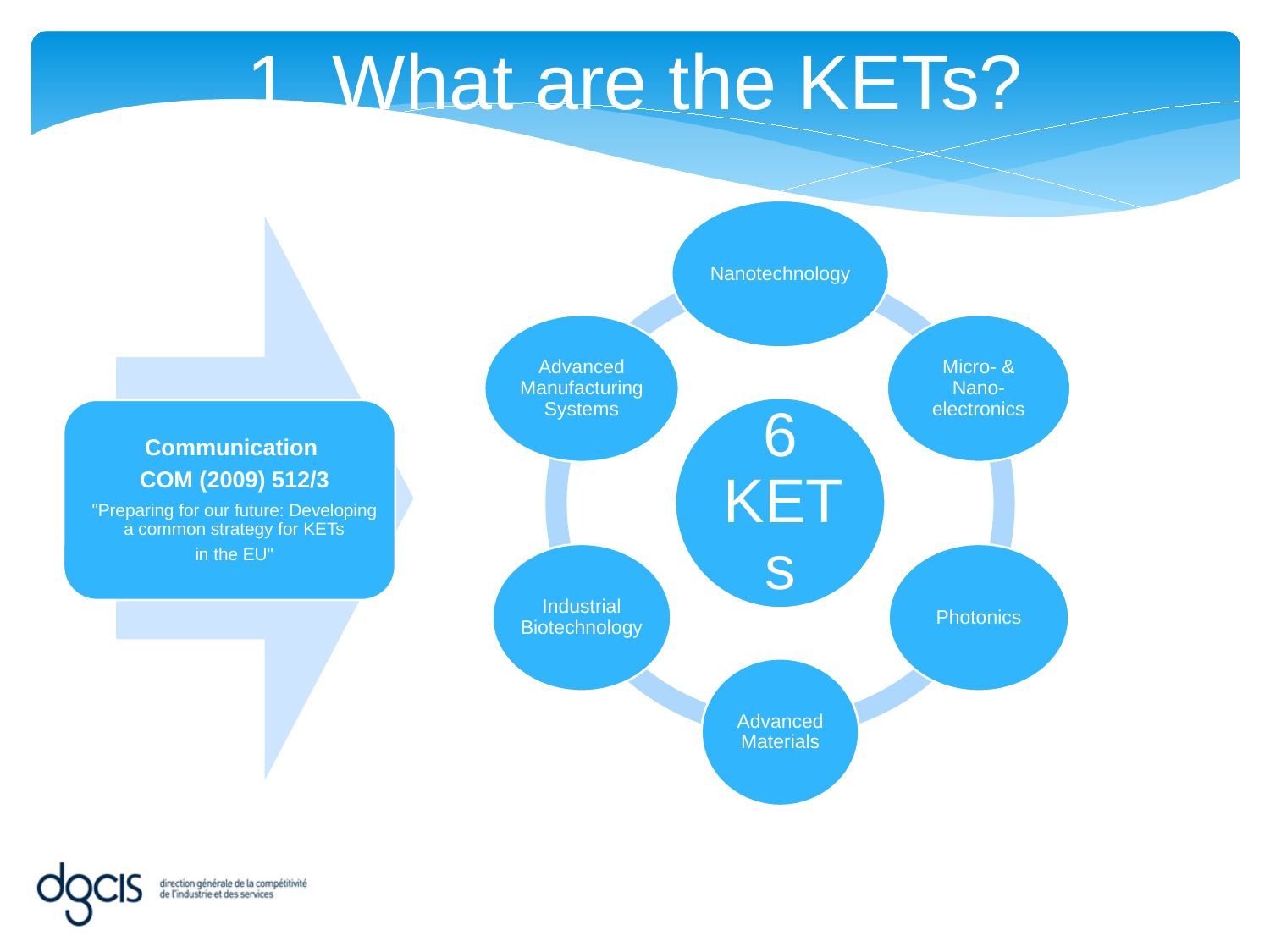

1. What are the KETs?
6 KETs
Nanotechnology
Micro- & Nano-electronics
Photonics
Advanced Materials
Industrial Biotechnology
Advanced Manufacturing Systems
Communication
COM (2009) 512/3
"Preparing for our future: Developing a common strategy for KETs
in the EU"